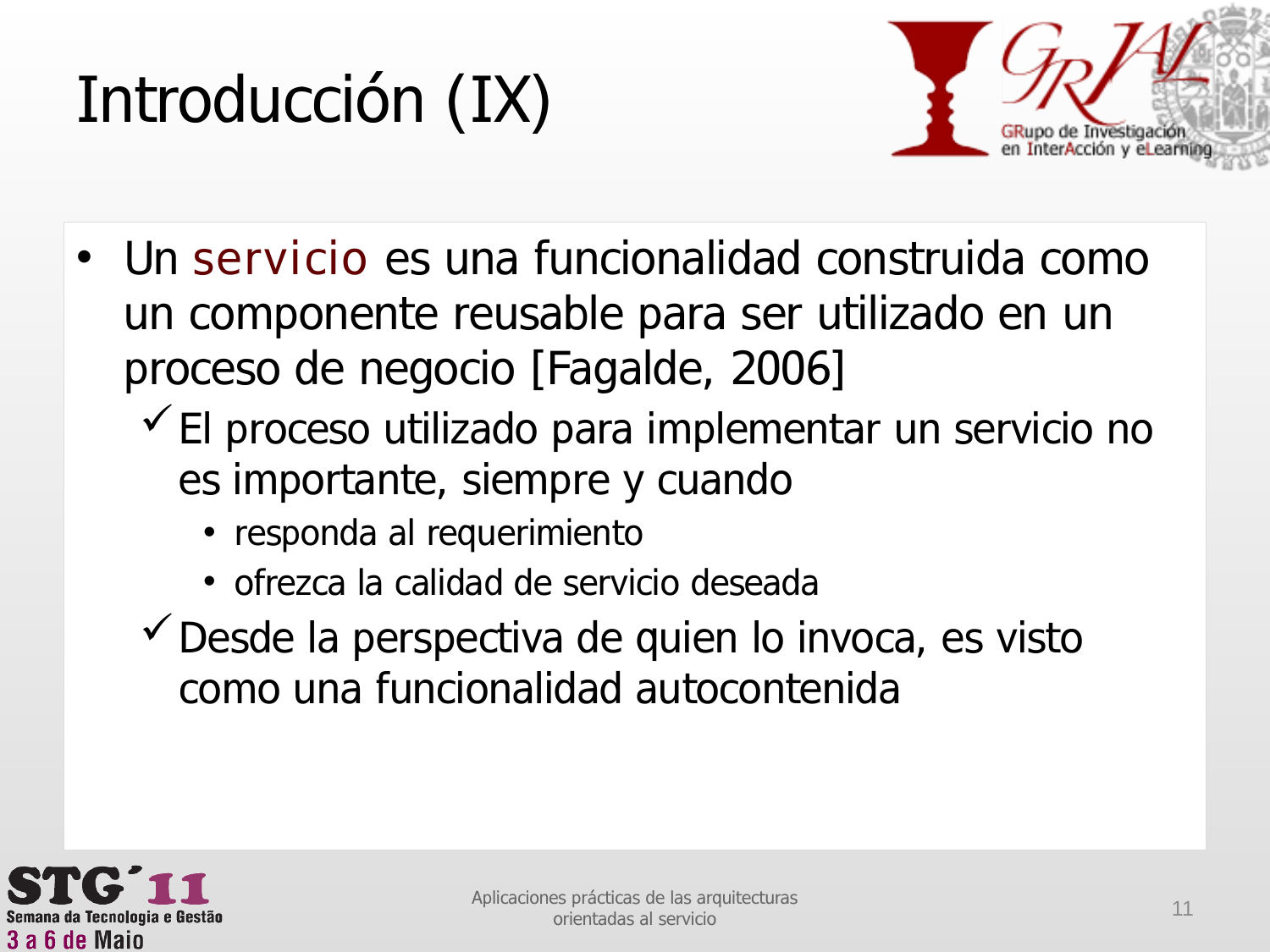

# Introducción (IX)
Un servicio es una funcionalidad construida como un componente reusable para ser utilizado en un proceso de negocio [Fagalde, 2006]
El proceso utilizado para implementar un servicio no es importante, siempre y cuando
responda al requerimiento
ofrezca la calidad de servicio deseada
Desde la perspectiva de quien lo invoca, es visto como una funcionalidad autocontenida
Aplicaciones prácticas de las arquitecturas orientadas al servicio
11